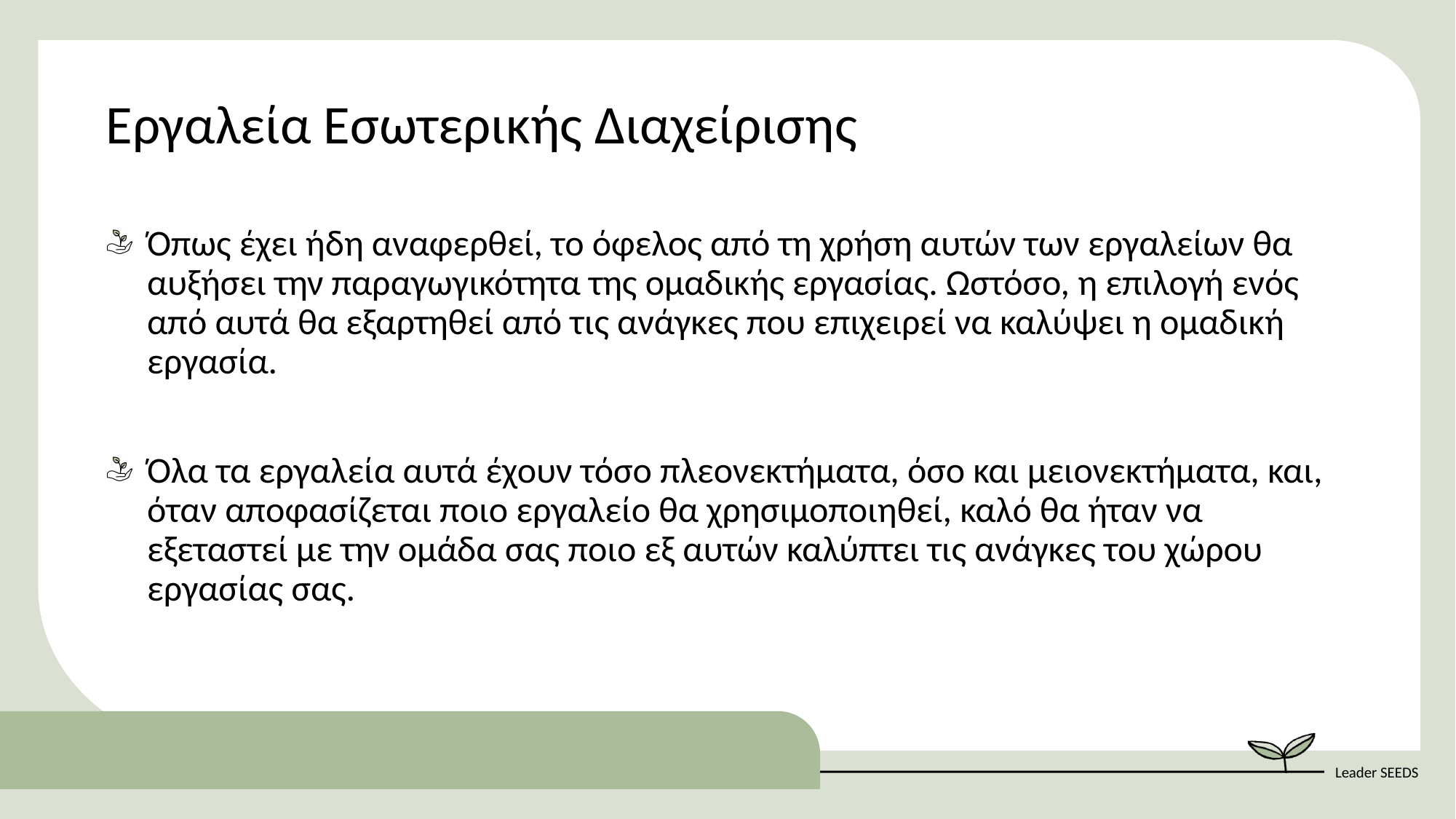

Εργαλεία Εσωτερικής Διαχείρισης
Όπως έχει ήδη αναφερθεί, το όφελος από τη χρήση αυτών των εργαλείων θα αυξήσει την παραγωγικότητα της ομαδικής εργασίας. Ωστόσο, η επιλογή ενός από αυτά θα εξαρτηθεί από τις ανάγκες που επιχειρεί να καλύψει η ομαδική εργασία.

Όλα τα εργαλεία αυτά έχουν τόσο πλεονεκτήματα, όσο και μειονεκτήματα, και, όταν αποφασίζεται ποιο εργαλείο θα χρησιμοποιηθεί, καλό θα ήταν να εξεταστεί με την ομάδα σας ποιο εξ αυτών καλύπτει τις ανάγκες του χώρου εργασίας σας.